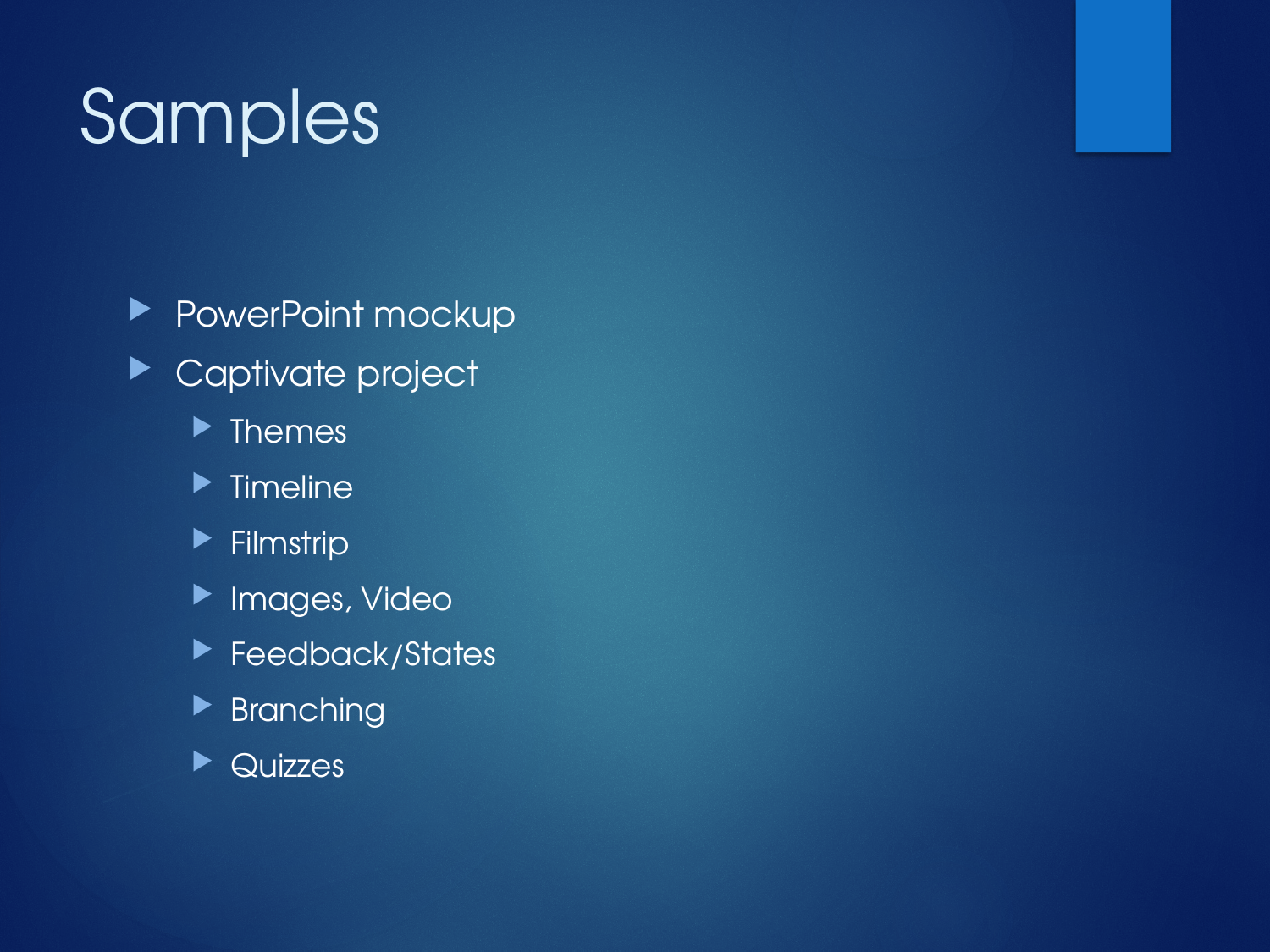

# Samples
PowerPoint mockup
Captivate project
Themes
Timeline
Filmstrip
Images, Video
Feedback/States
Branching
Quizzes